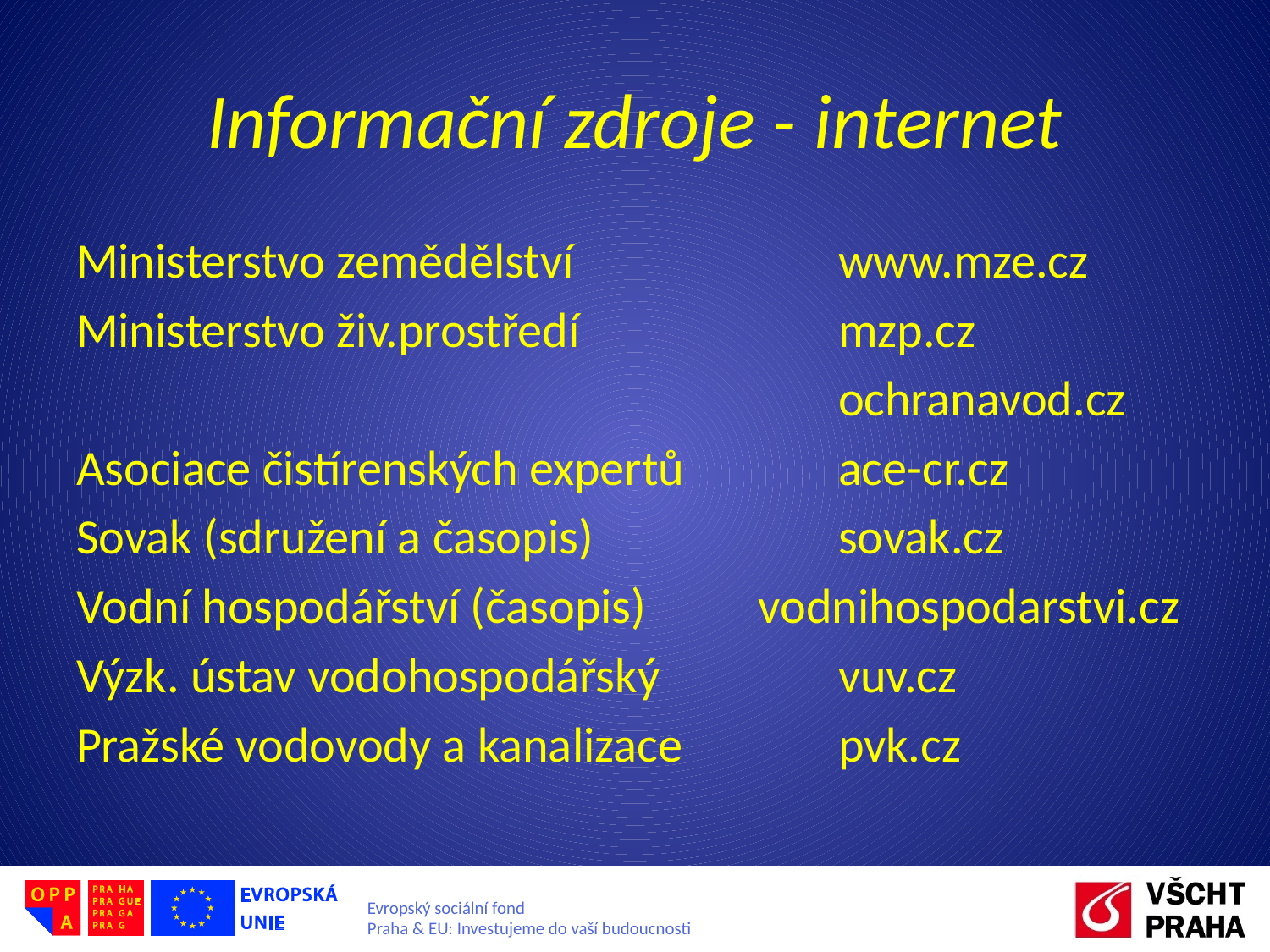

# Informační zdroje - internet
Ministerstvo zemědělství 		www.mze.cz
Ministerstvo živ.prostředí 		mzp.cz
						ochranavod.cz
Asociace čistírenských expertů 		ace-cr.cz
Sovak (sdružení a časopis) 		sovak.cz
Vodní hospodářství (časopis)          vodnihospodarstvi.cz
Výzk. ústav vodohospodářský 		vuv.cz
Pražské vodovody a kanalizace 		pvk.cz